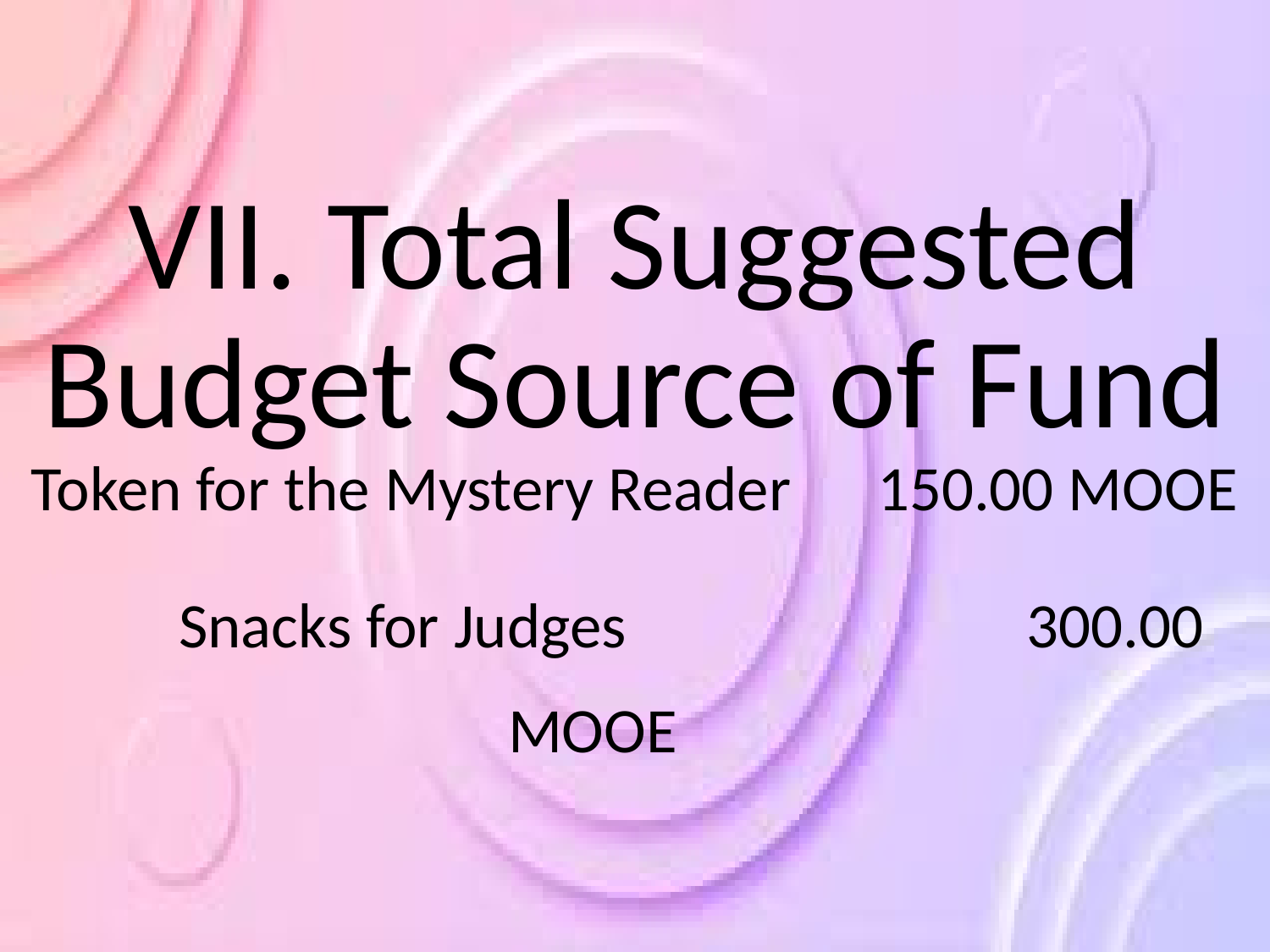

# VII. Total Suggested Budget Source of Fund Token for the Mystery Reader      150.00 MOOE Snacks for Judges 			      300.00  MOOE